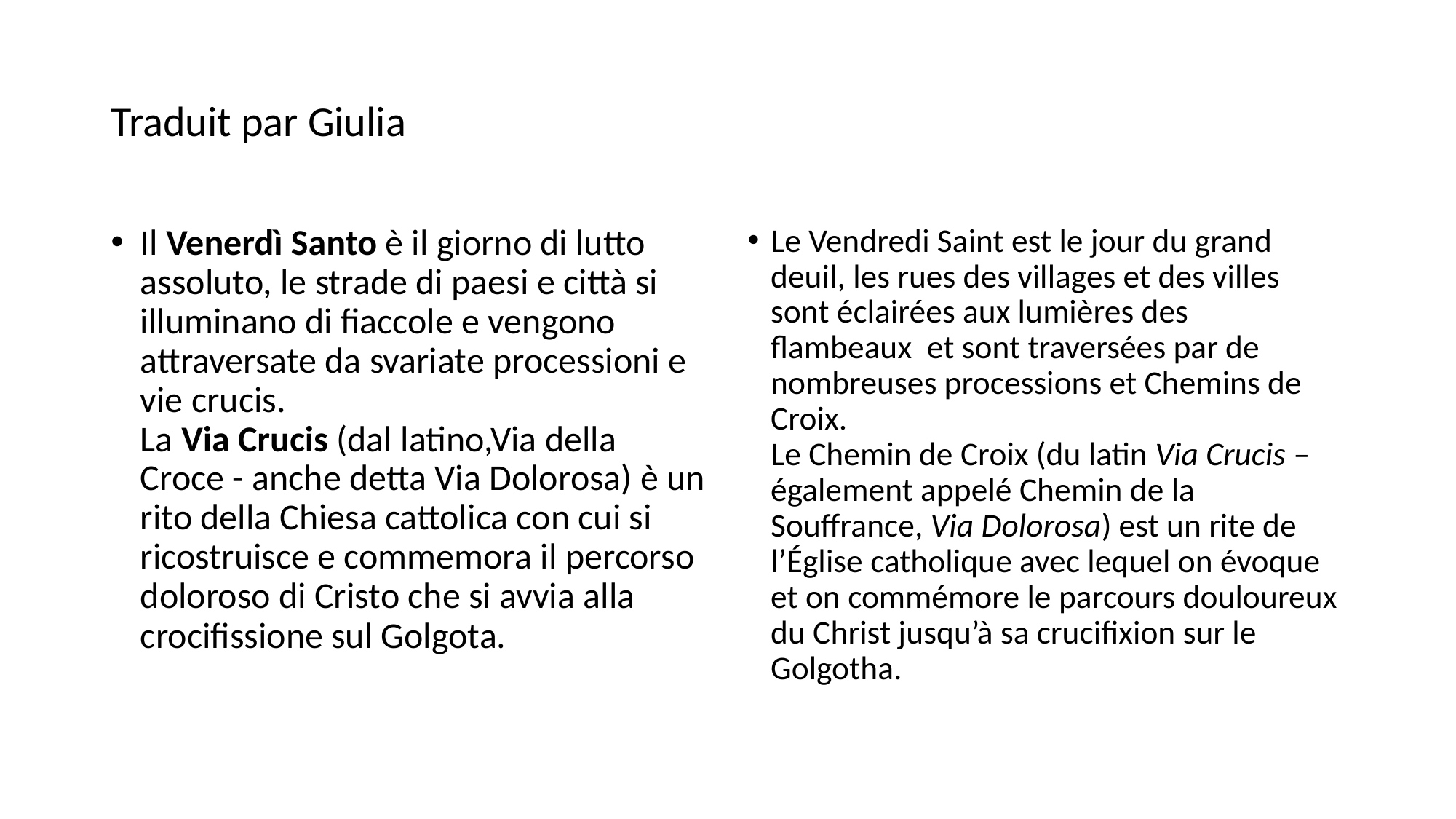

# Traduit par Giulia
Il Venerdì Santo è il giorno di lutto assoluto, le strade di paesi e città si illuminano di fiaccole e vengono attraversate da svariate processioni e vie crucis. 
La Via Crucis (dal latino,Via della Croce - anche detta Via Dolorosa) è un rito della Chiesa cattolica con cui si ricostruisce e commemora il percorso doloroso di Cristo che si avvia alla crocifissione sul Golgota.
Le Vendredi Saint est le jour du grand deuil, les rues des villages et des villes sont éclairées aux lumières des flambeaux  et sont traversées par de nombreuses processions et Chemins de Croix.
Le Chemin de Croix (du latin Via Crucis – également appelé Chemin de la Souffrance, Via Dolorosa) est un rite de l’Église catholique avec lequel on évoque et on commémore le parcours douloureux du Christ jusqu’à sa crucifixion sur le Golgotha.